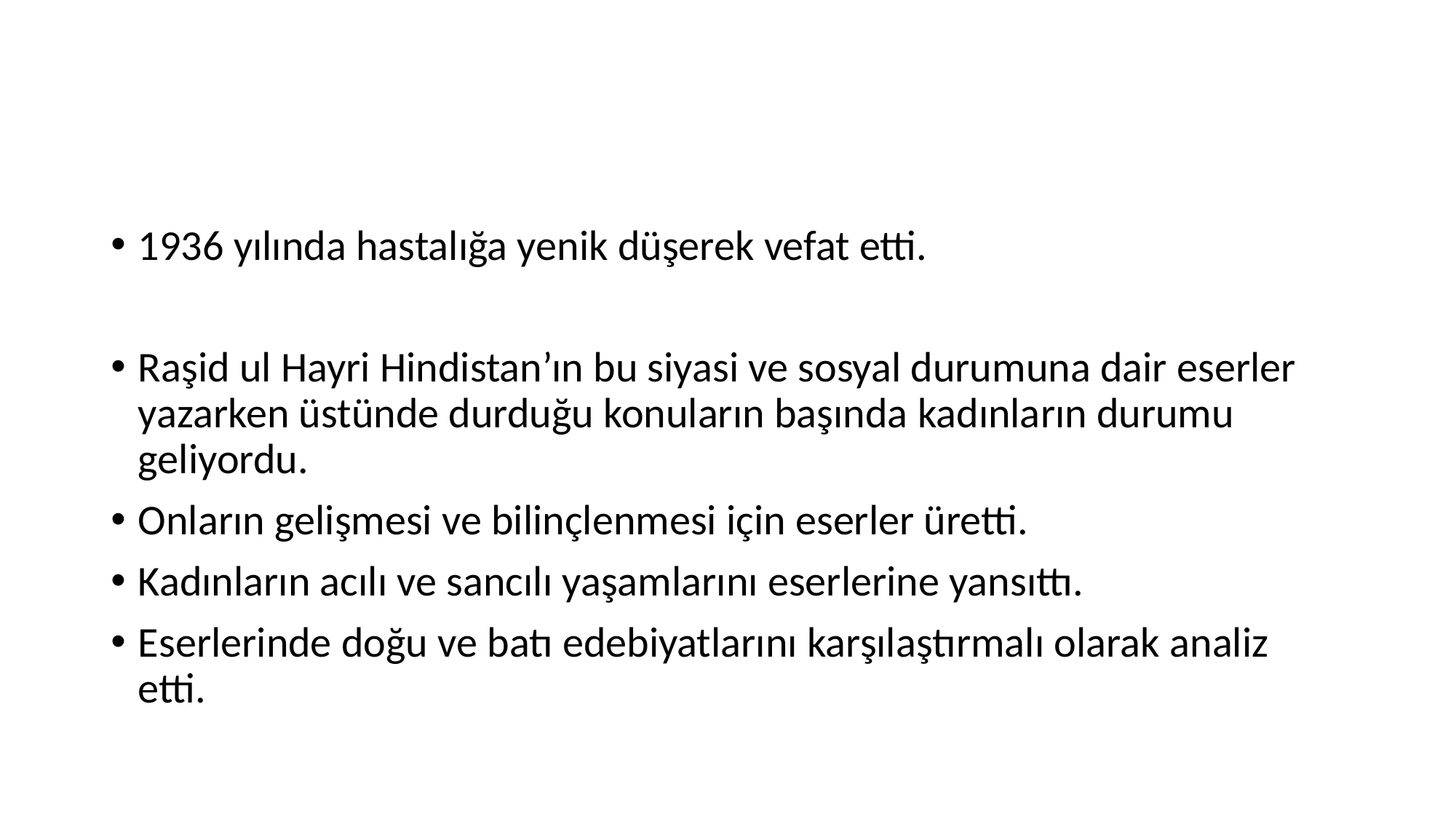

#
1936 yılında hastalığa yenik düşerek vefat etti.

Raşid ul Hayri Hindistan’ın bu siyasi ve sosyal durumuna dair eserler yazarken üstünde durduğu konuların başında kadınların durumu geliyordu.
Onların gelişmesi ve bilinçlenmesi için eserler üretti.
Kadınların acılı ve sancılı yaşamlarını eserlerine yansıttı.
Eserlerinde doğu ve batı edebiyatlarını karşılaştırmalı olarak analiz etti.